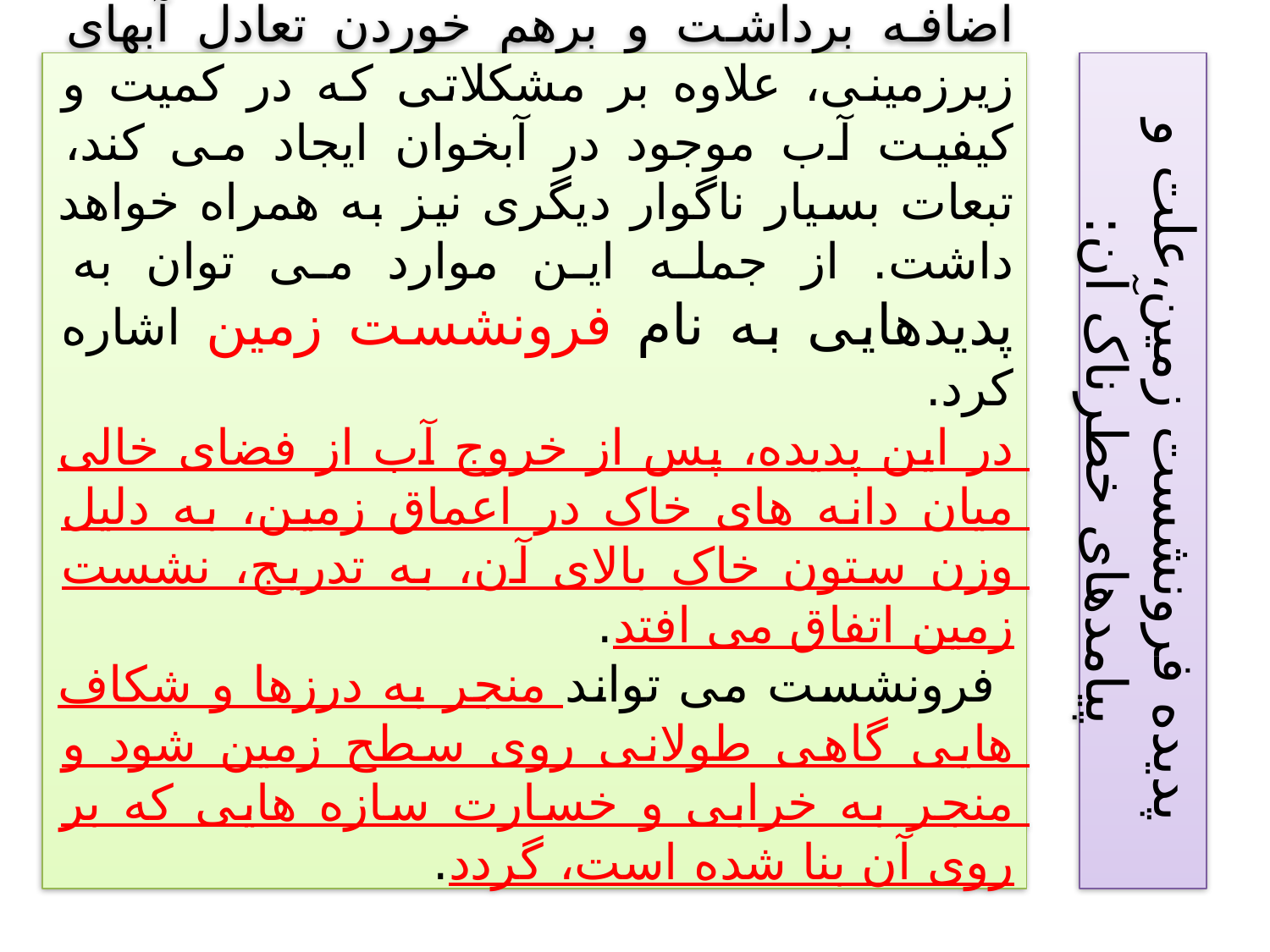

اضافه برداشت و برهم خوردن تعادل آبهای زیرزمینی، علاوه بر مشکلاتی که در کمیت و کیفیت آب موجود در آبخوان ایجاد می کند، تبعات بسیار ناگوار دیگری نیز به همراه خواهد داشت. از جمله این موارد می توان به پدیدهایی به نام فرونشست زمین اشاره کرد.
در این پدیده، پس از خروج آب از فضای خالی میان دانه های خاک در اعماق زمین، به دلیل وزن ستون خاک بالای آن، به تدریج، نشست زمین اتفاق می افتد.
 فرونشست می تواند منجر به درزها و شکاف هایی گاهی طولانی روی سطح زمین شود و منجر به خرابی و خسارت سازه هایی که بر روی آن بنا شده است، گردد.

پدیده فرونشست زمین،علت و پیامدهای خطرناک آن: